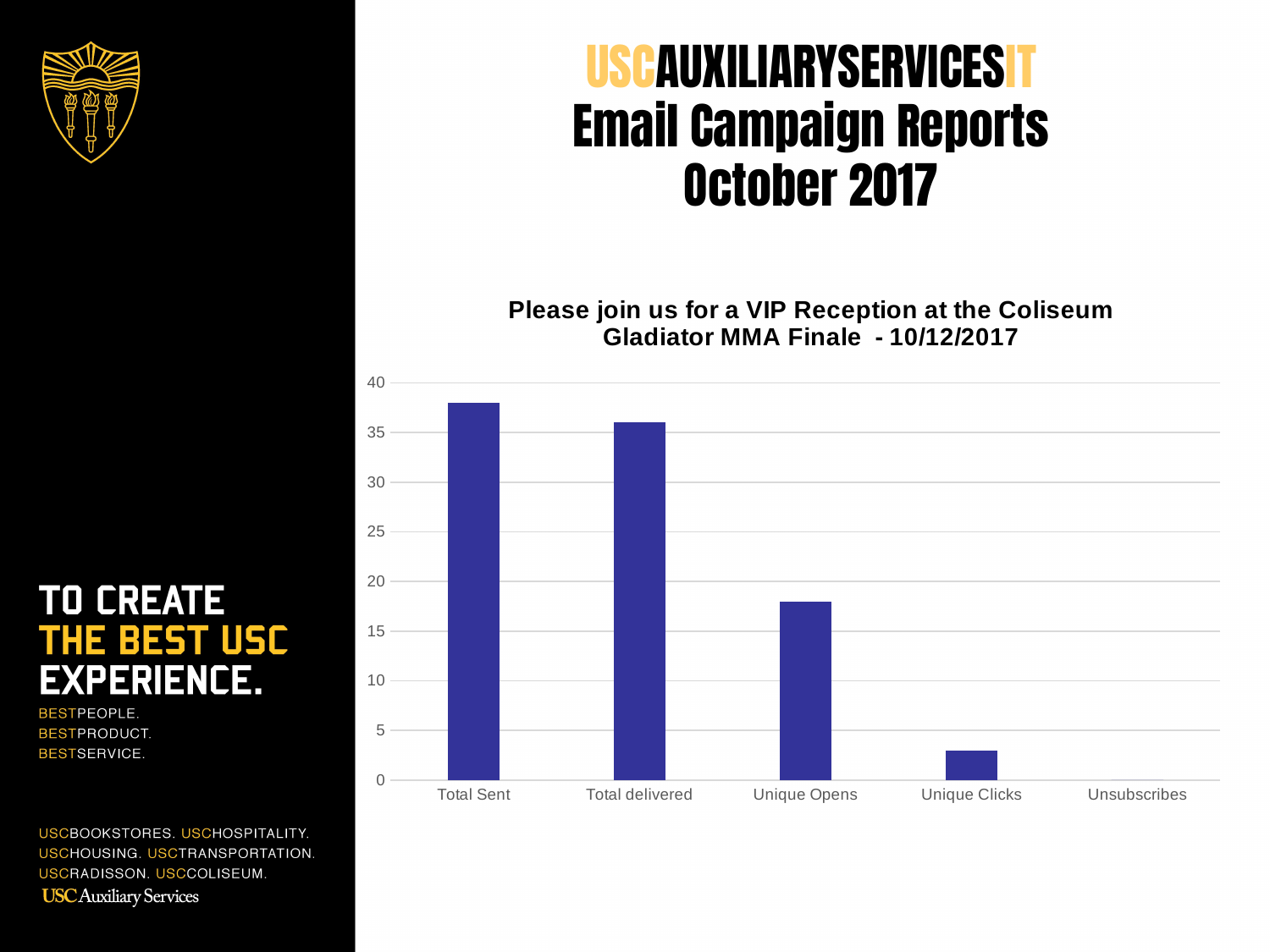

USCAUXILIARYSERVICESIT
Email Campaign Reports
October 2017

### Chart:

| Category | COL List |
|---|---|
| Total Sent | 38.0 |
| Total delivered | 36.0 |
| Unique Opens | 18.0 |
| Unique Clicks | 3.0 |
| Unsubscribes | 0.0 |